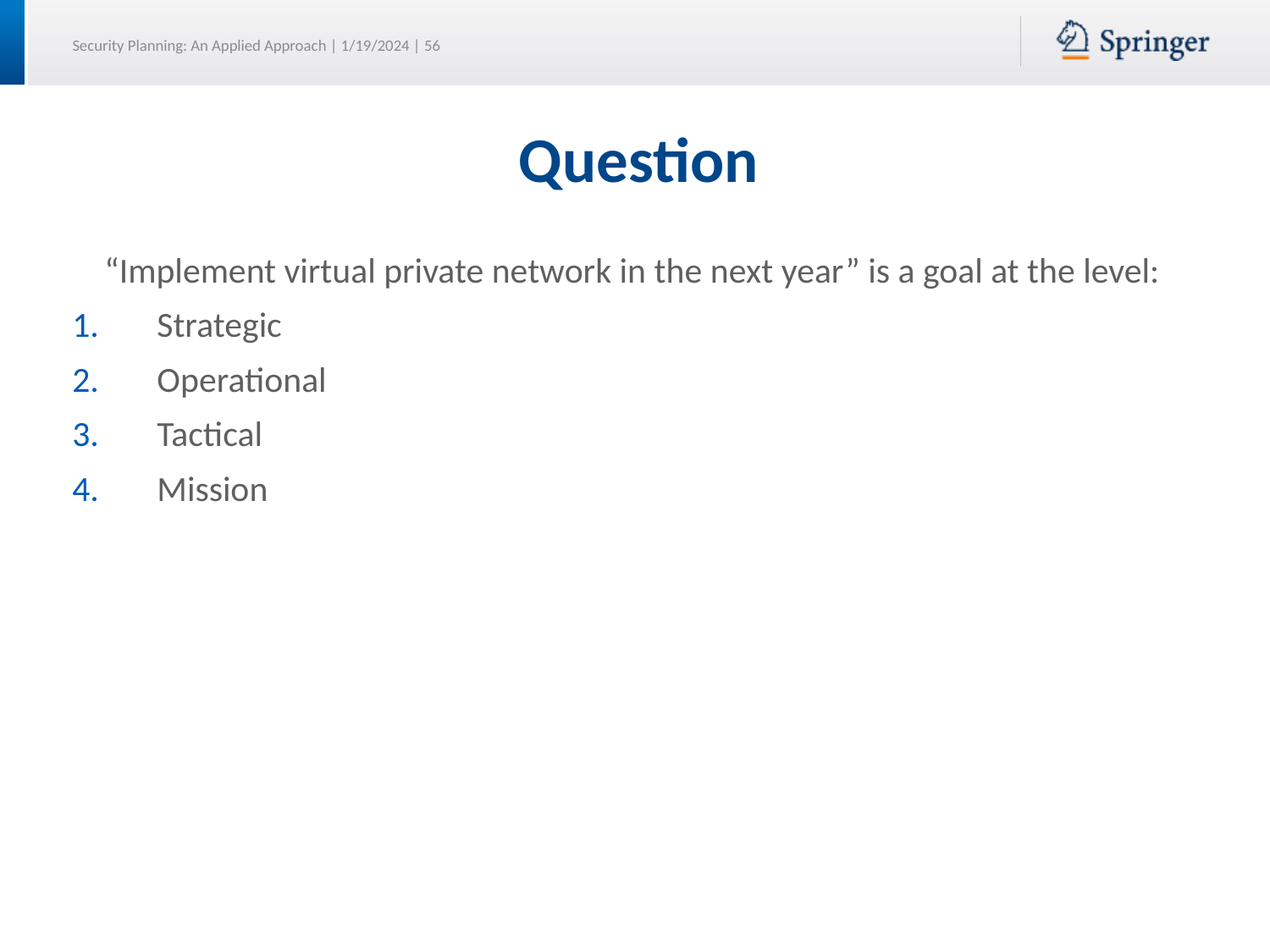

# Question
    “Implement virtual private network in the next year” is a goal at the level:
Strategic
Operational
Tactical
Mission